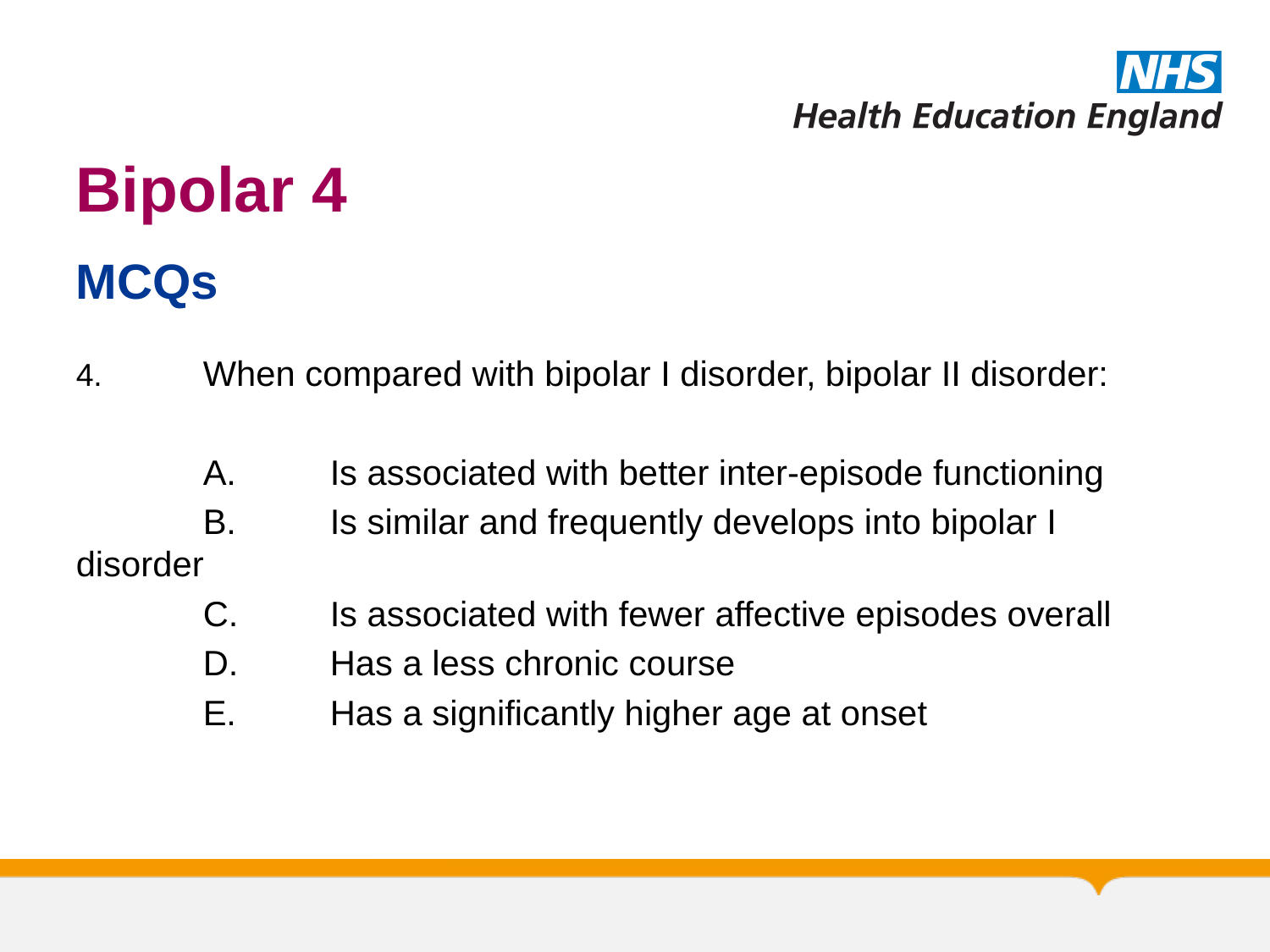

# Bipolar 4
MCQs
4. 	When compared with bipolar I disorder, bipolar II disorder:

	A.	Is associated with better inter-episode functioning
	B.	Is similar and frequently develops into bipolar I disorder
	C.	Is associated with fewer affective episodes overall
	D.	Has a less chronic course
	E.	Has a significantly higher age at onset